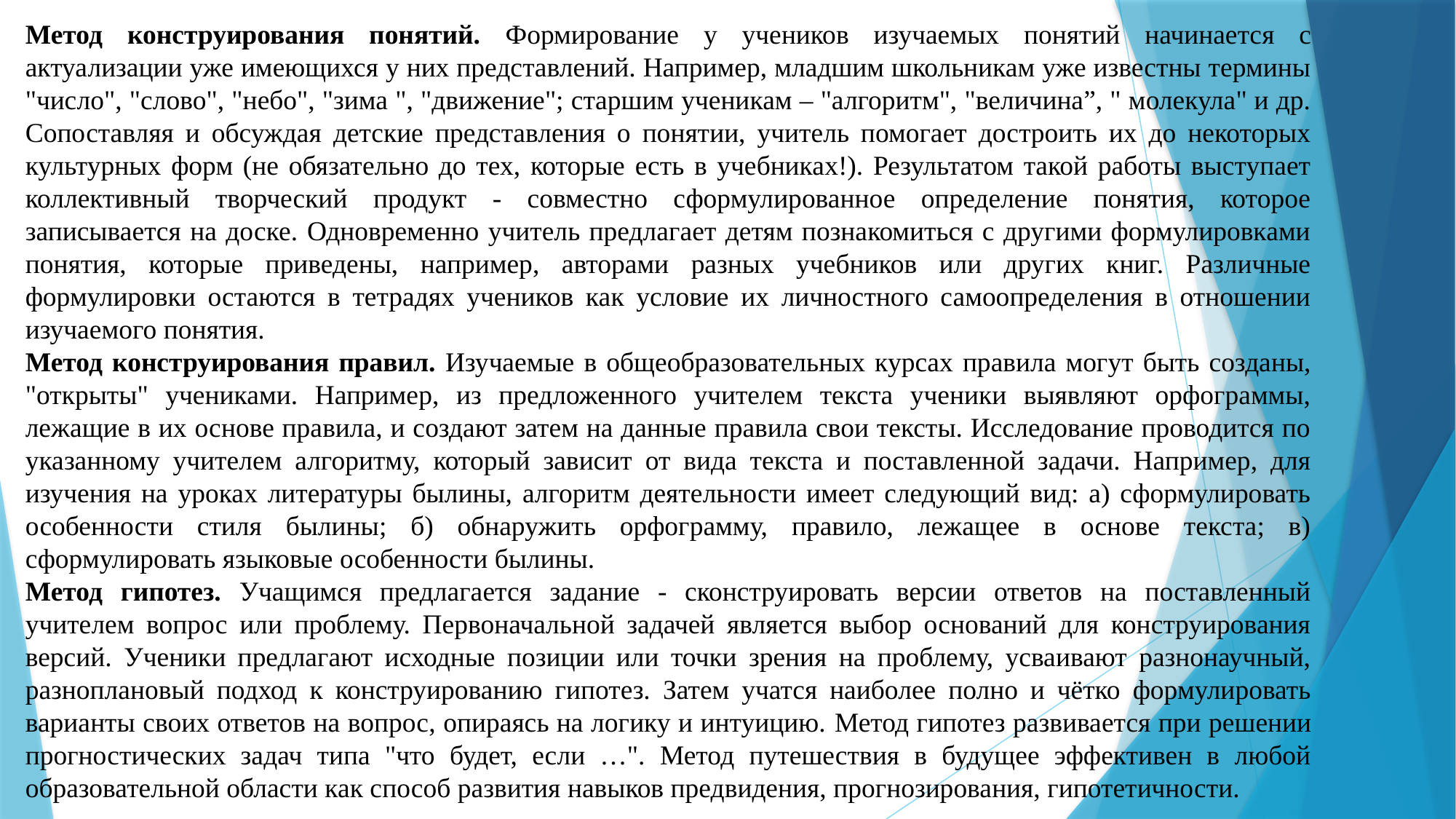

Метод конструирования понятий. Формирование у учеников изучаемых понятий начинается с актуализации уже имеющихся у них представлений. Например, младшим школьникам уже известны термины "число", "слово", "небо", "зима ", "движение"; старшим ученикам – "алгоритм", "величина”, " молекула" и др. Сопоставляя и обсуждая детские представления о понятии, учитель помогает достроить их до некоторых культурных форм (не обязательно до тех, которые есть в учебниках!). Результатом такой работы выступает коллективный творческий продукт - совместно сформулированное определение понятия, которое записывается на доске. Одновременно учитель предлагает детям познакомиться с другими формулировками понятия, которые приведены, например, авторами разных учебников или других книг. Различные формулировки остаются в тетрадях учеников как условие их личностного самоопределения в отношении изучаемого понятия.
Метод конструирования правил. Изучаемые в общеобразовательных курсах правила могут быть созданы, "открыты" учениками. Например, из предложенного учителем текста ученики выявляют орфограммы, лежащие в их основе правила, и создают затем на данные правила свои тексты. Исследование проводится по указанному учителем алгоритму, который зависит от вида текста и поставленной задачи. Например, для изучения на уроках литературы былины, алгоритм деятельности имеет следующий вид: а) сформулировать особенности стиля былины; б) обнаружить орфограмму, правило, лежащее в основе текста; в) сформулировать языковые особенности былины.
Метод гипотез. Учащимся предлагается задание - сконструировать версии ответов на поставленный учителем вопрос или проблему. Первоначальной задачей является выбор оснований для конструирования версий. Ученики предлагают исходные позиции или точки зрения на проблему, усваивают разнонаучный, разноплановый подход к конструированию гипотез. Затем учатся наиболее полно и чётко формулировать варианты своих ответов на вопрос, опираясь на логику и интуицию. Метод гипотез развивается при решении прогностических задач типа "что будет, если …". Метод путешествия в будущее эффективен в любой образовательной области как способ развития навыков предвидения, прогнозирования, гипотетичности.